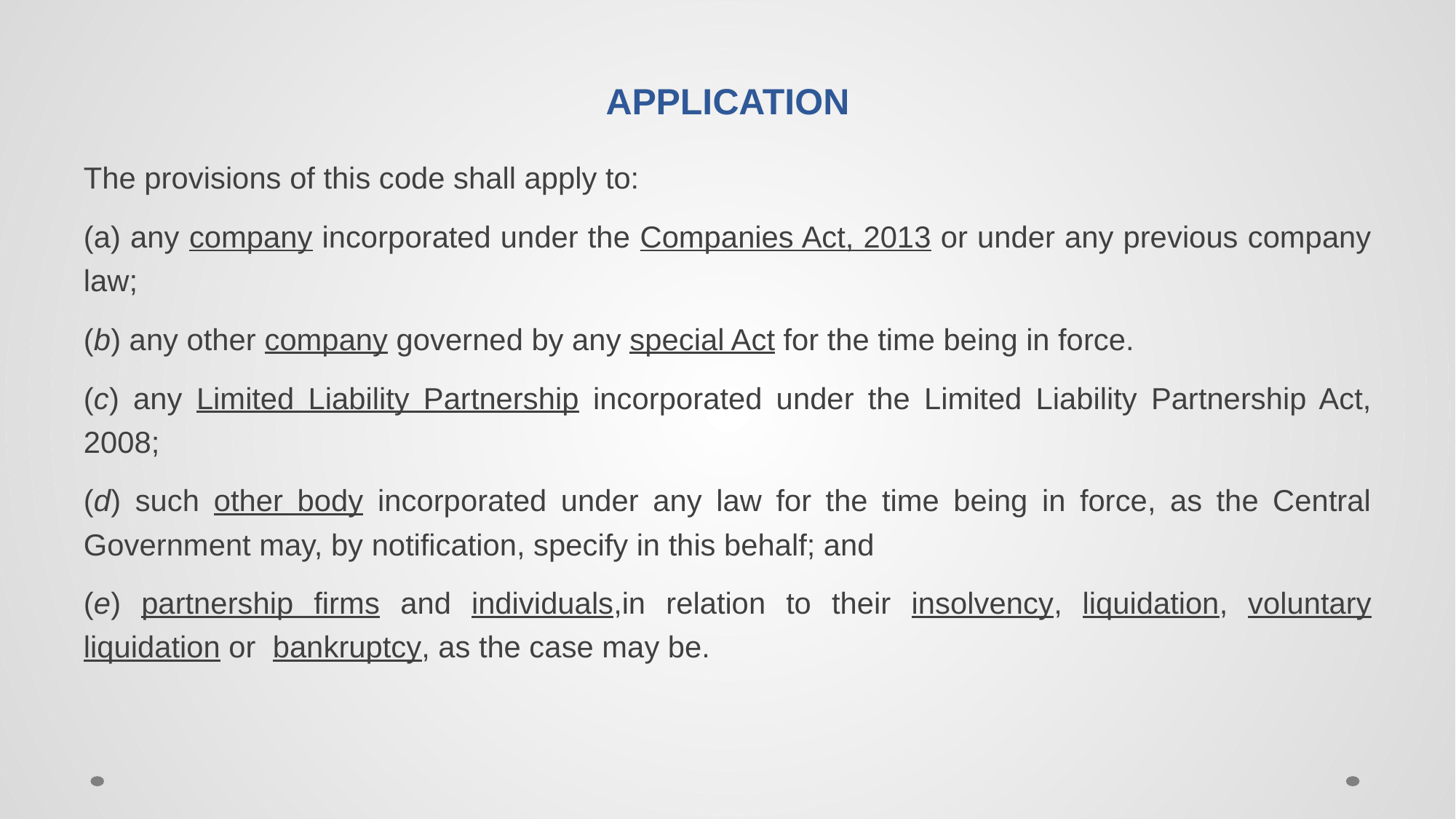

# Application
The provisions of this code shall apply to:
(a) any company incorporated under the Companies Act, 2013 or under any previous company law;
(b) any other company governed by any special Act for the time being in force.
(c) any Limited Liability Partnership incorporated under the Limited Liability Partnership Act, 2008;
(d) such other body incorporated under any law for the time being in force, as the Central Government may, by notification, specify in this behalf; and
(e) partnership firms and individuals,in relation to their insolvency, liquidation, voluntary liquidation or  bankruptcy, as the case may be.